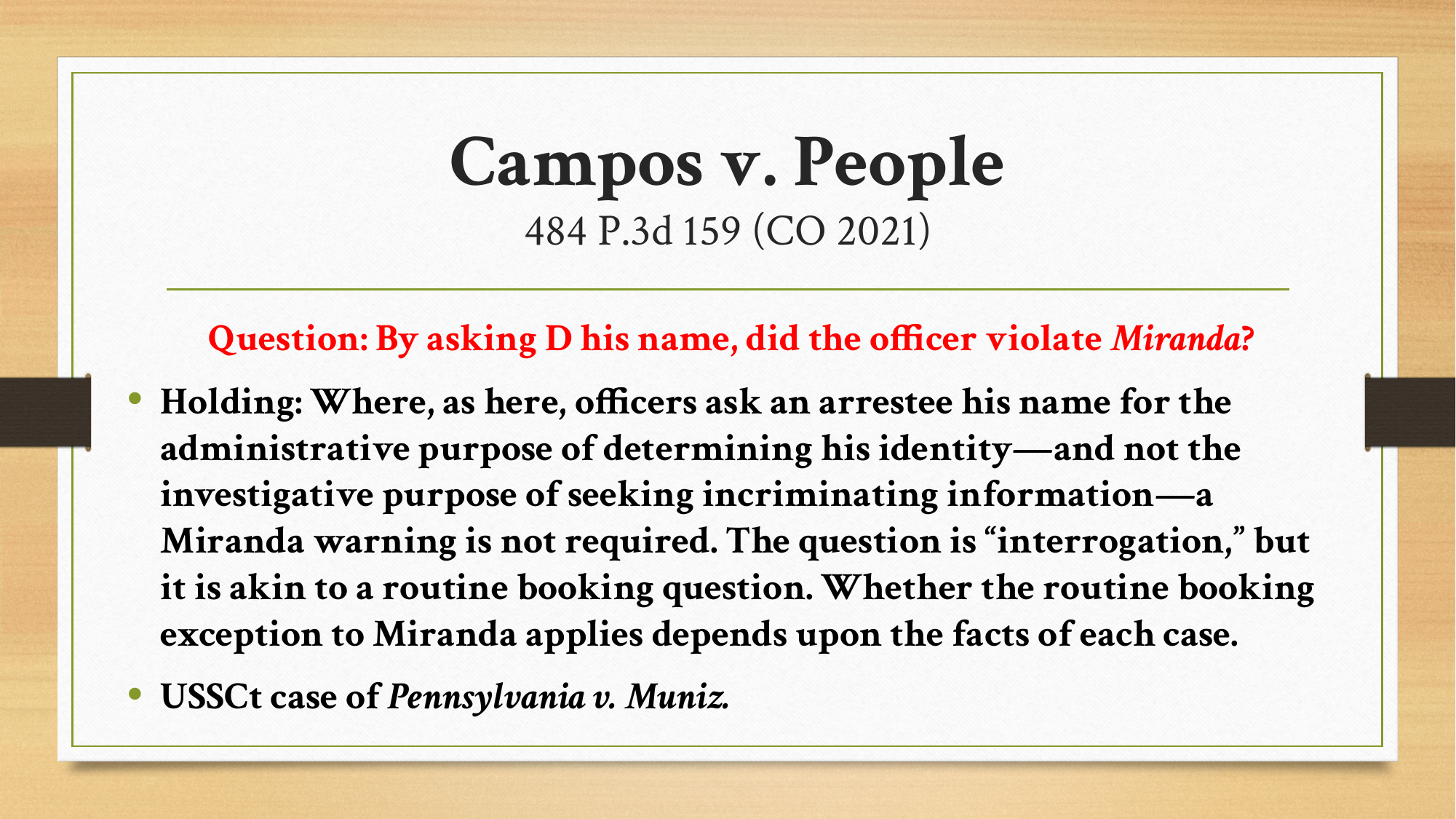

# Campos v. People 484 P.3d 159 (CO 2021)
Question: By asking D his name, did the officer violate Miranda?
Holding: Where, as here, officers ask an arrestee his name for the administrative purpose of determining his identity—and not the investigative purpose of seeking incriminating information—a Miranda warning is not required. The question is “interrogation,” but it is akin to a routine booking question. Whether the routine booking exception to Miranda applies depends upon the facts of each case.
USSCt case of Pennsylvania v. Muniz.